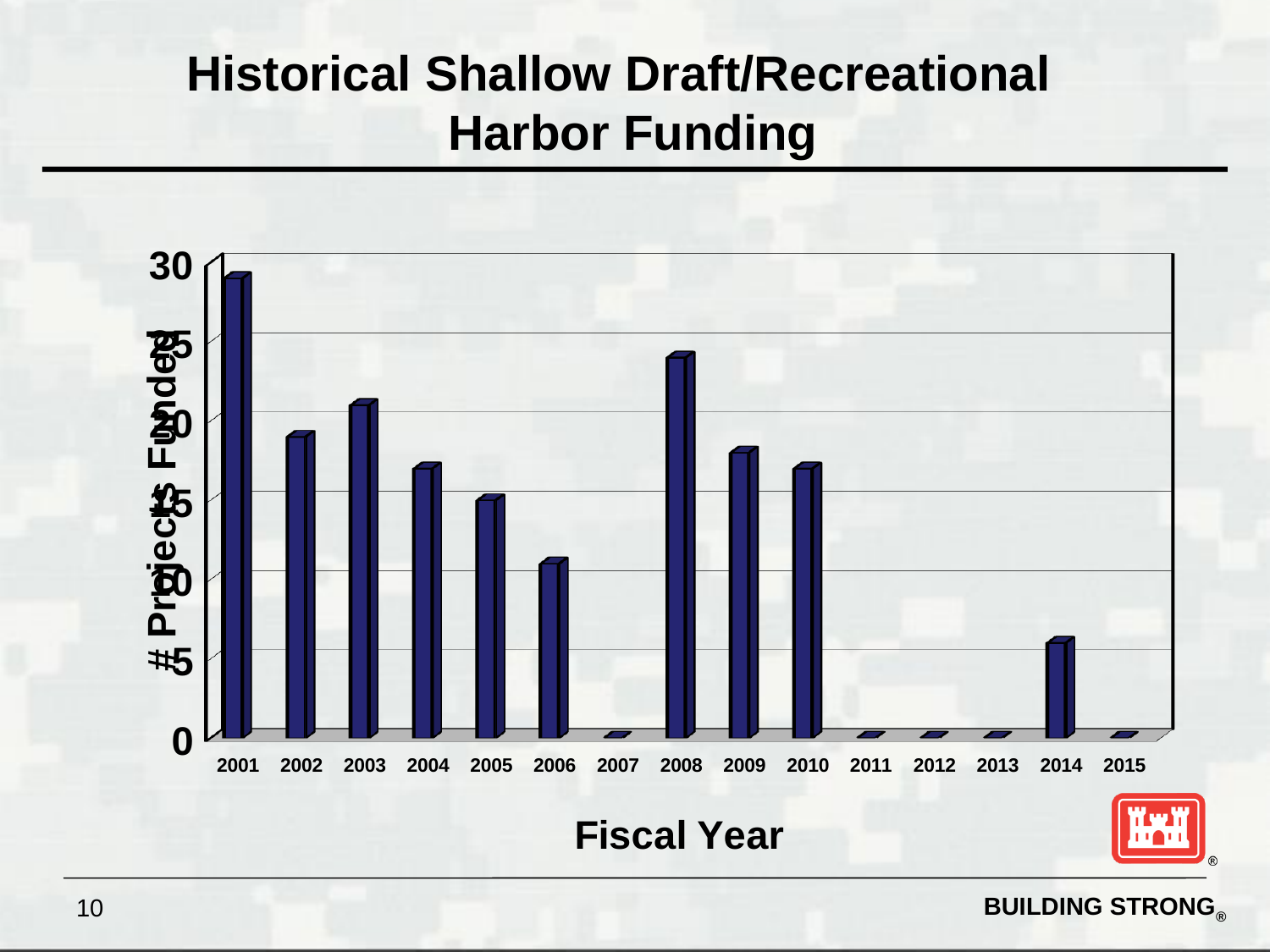

# Historical Shallow Draft/Recreational Harbor Funding

[unsupported chart]

10